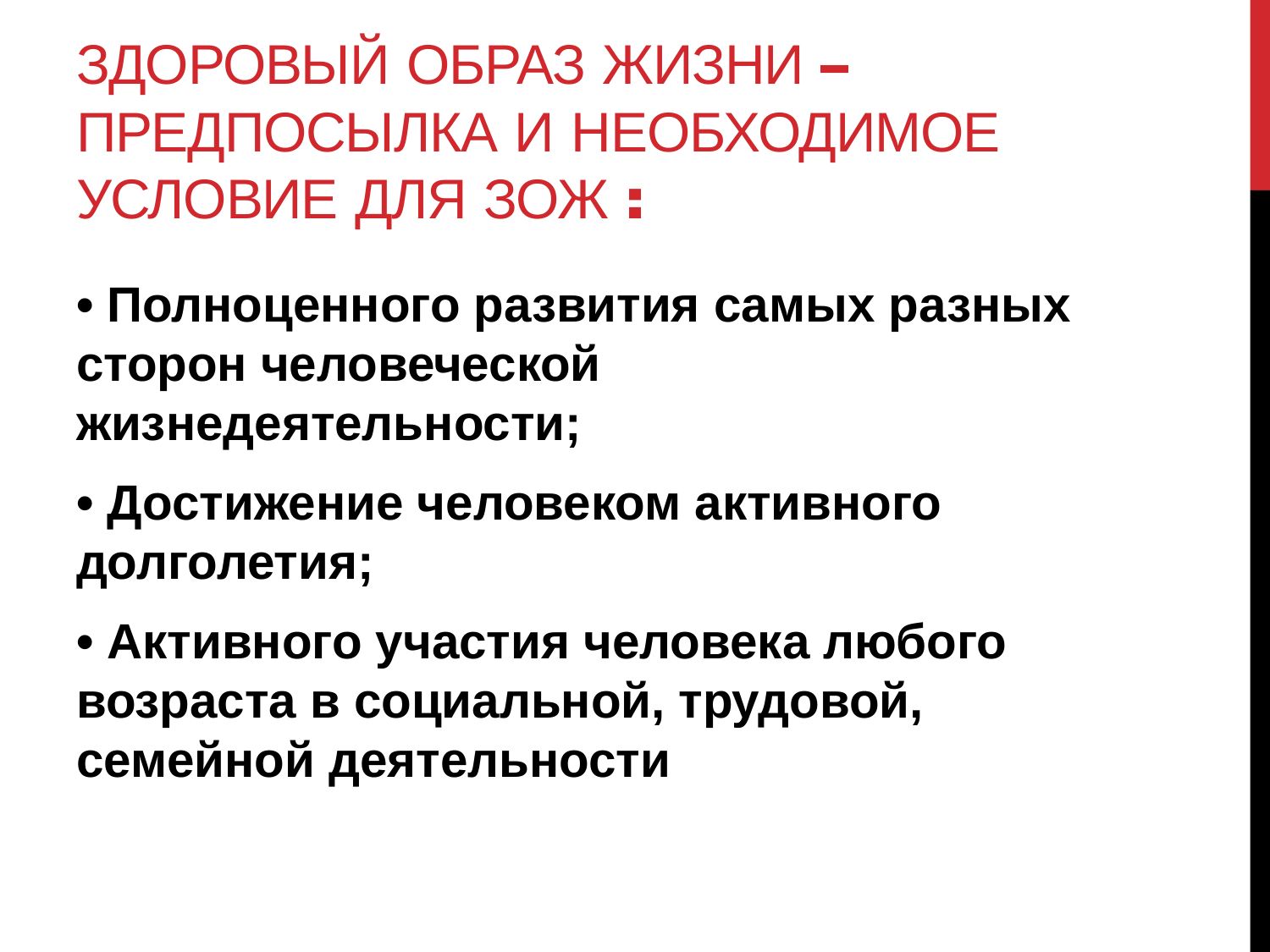

# Здоровый образ жизни – предпосылка и необходимое условие для ЗОЖ :
• Полноценного развития самых разных сторон человеческой жизнедеятельности;
• Достижение человеком активного долголетия;
• Активного участия человека любого возраста в социальной, трудовой, семейной деятельности